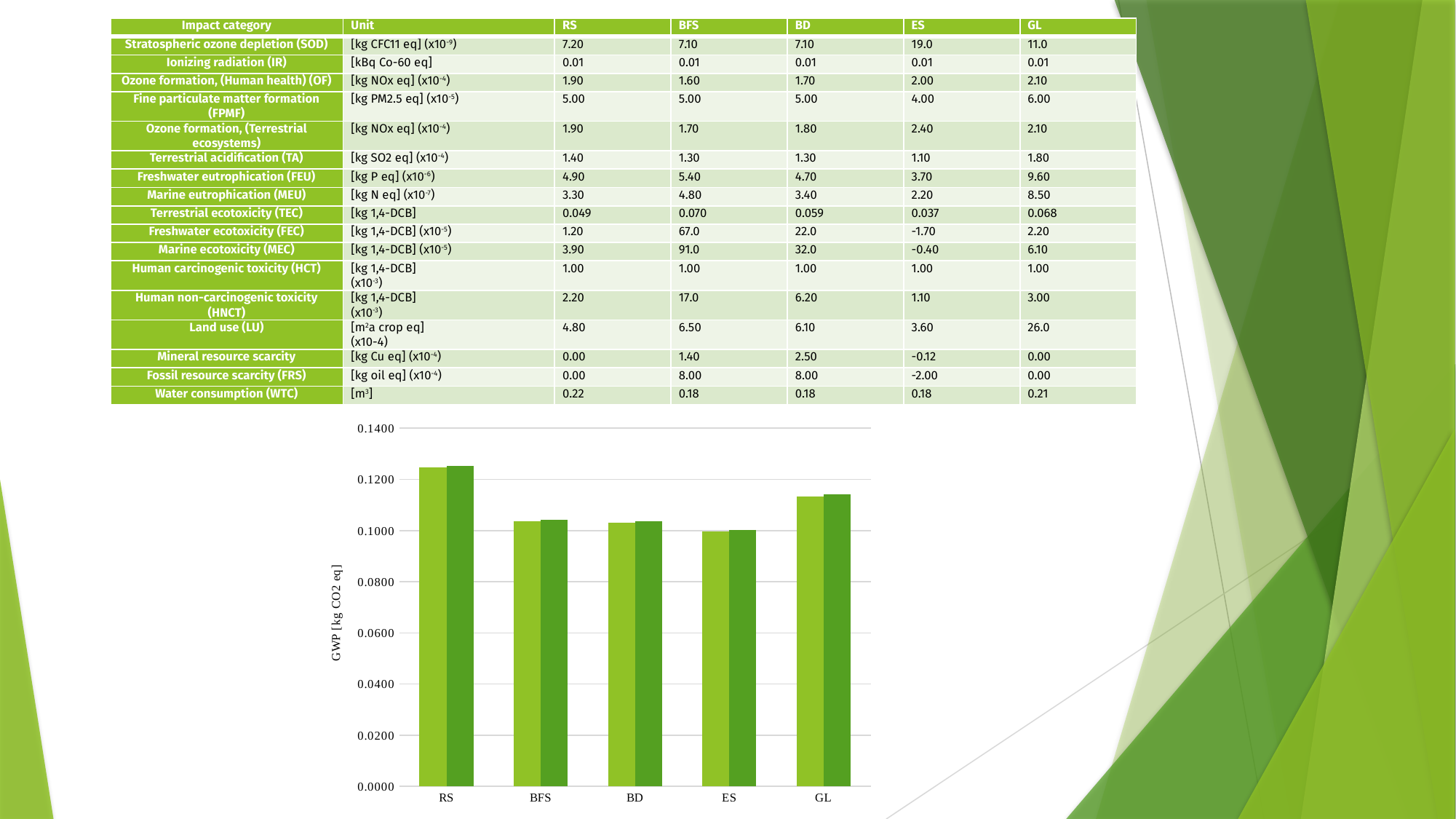

| Impact category | Unit | RS | BFS | BD | ES | GL |
| --- | --- | --- | --- | --- | --- | --- |
| Stratospheric ozone depletion (SOD) | [kg CFC11 eq] (x10-9) | 7.20 | 7.10 | 7.10 | 19.0 | 11.0 |
| Ionizing radiation (IR) | [kBq Co-60 eq] | 0.01 | 0.01 | 0.01 | 0.01 | 0.01 |
| Ozone formation, (Human health) (OF) | [kg NOx eq] (x10-4) | 1.90 | 1.60 | 1.70 | 2.00 | 2.10 |
| Fine particulate matter formation (FPMF) | [kg PM2.5 eq] (x10-5) | 5.00 | 5.00 | 5.00 | 4.00 | 6.00 |
| Ozone formation, (Terrestrial ecosystems) | [kg NOx eq] (x10-4) | 1.90 | 1.70 | 1.80 | 2.40 | 2.10 |
| Terrestrial acidification (TA) | [kg SO2 eq] (x10-4) | 1.40 | 1.30 | 1.30 | 1.10 | 1.80 |
| Freshwater eutrophication (FEU) | [kg P eq] (x10-6) | 4.90 | 5.40 | 4.70 | 3.70 | 9.60 |
| Marine eutrophication (MEU) | [kg N eq] (x10-7) | 3.30 | 4.80 | 3.40 | 2.20 | 8.50 |
| Terrestrial ecotoxicity (TEC) | [kg 1,4-DCB] | 0.049 | 0.070 | 0.059 | 0.037 | 0.068 |
| Freshwater ecotoxicity (FEC) | [kg 1,4-DCB] (x10-5) | 1.20 | 67.0 | 22.0 | -1.70 | 2.20 |
| Marine ecotoxicity (MEC) | [kg 1,4-DCB] (x10-5) | 3.90 | 91.0 | 32.0 | -0.40 | 6.10 |
| Human carcinogenic toxicity (HCT) | [kg 1,4-DCB] (x10-3) | 1.00 | 1.00 | 1.00 | 1.00 | 1.00 |
| Human non-carcinogenic toxicity (HNCT) | [kg 1,4-DCB] (x10-3) | 2.20 | 17.0 | 6.20 | 1.10 | 3.00 |
| Land use (LU) | [m2a crop eq] (x10-4) | 4.80 | 6.50 | 6.10 | 3.60 | 26.0 |
| Mineral resource scarcity | [kg Cu eq] (x10-4) | 0.00 | 1.40 | 2.50 | -0.12 | 0.00 |
| Fossil resource scarcity (FRS) | [kg oil eq] (x10-4) | 0.00 | 8.00 | 8.00 | -2.00 | 0.00 |
| Water consumption (WTC) | [m3] | 0.22 | 0.18 | 0.18 | 0.18 | 0.21 |
#

### Chart

| Category | IPCC GWP 100a [kg CO2 eq] | ReCiPe GWP [kg CO2 eq] |
|---|---|---|
| RS | 0.12480278533121 | 0.125362018130735 |
| BFS | 0.10367827412297 | 0.10417829362203 |
| BD | 0.103011389585486 | 0.103489333504571 |
| ES | 0.0996453751803045 | 0.100132878706611 |
| GL | 0.113332809846258 | 0.114070261723596 |